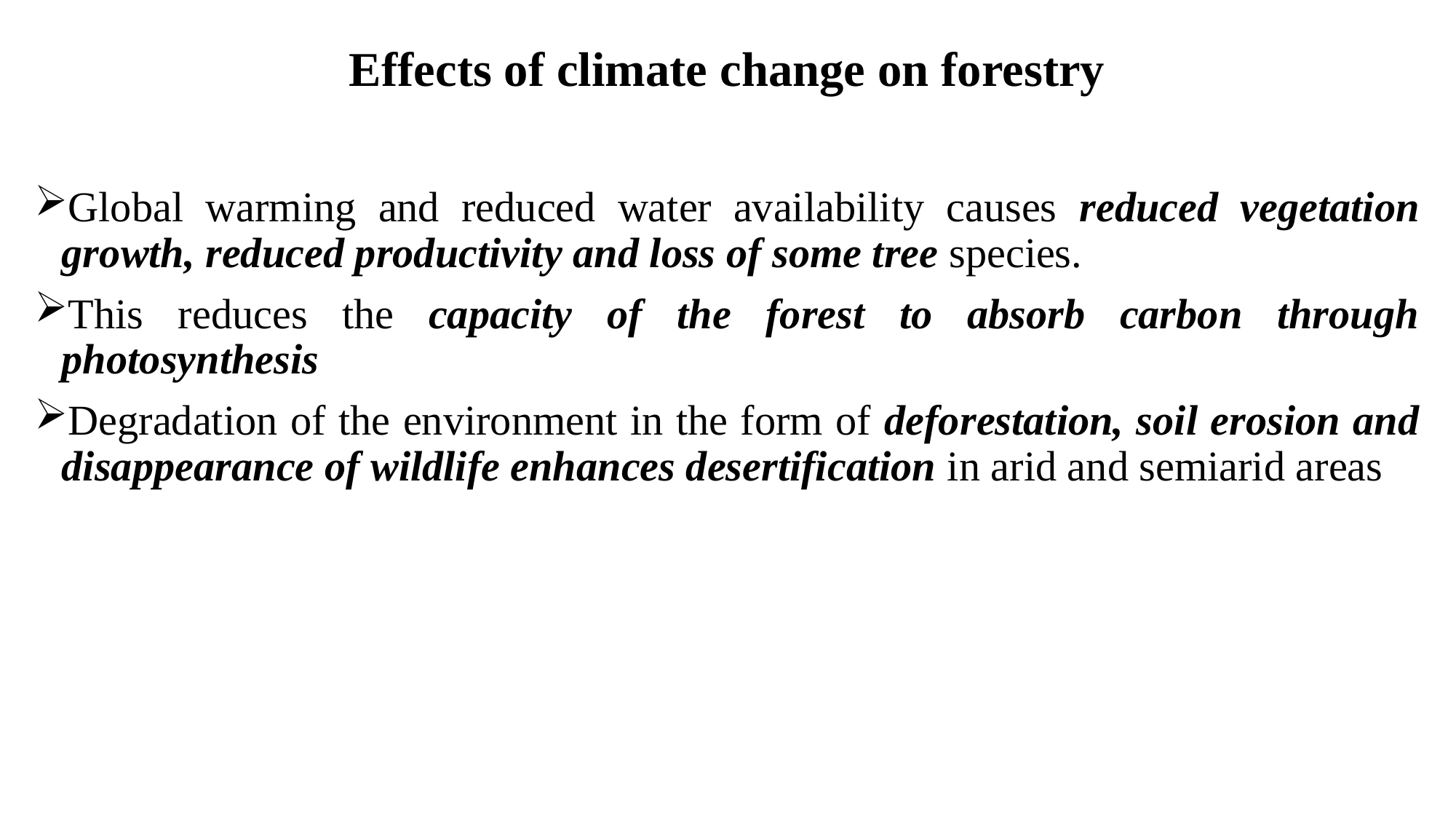

# Effects of climate change on forestry
Global warming and reduced water availability causes reduced vegetation growth, reduced productivity and loss of some tree species.
This reduces the capacity of the forest to absorb carbon through photosynthesis
Degradation of the environment in the form of deforestation, soil erosion and disappearance of wildlife enhances desertification in arid and semiarid areas